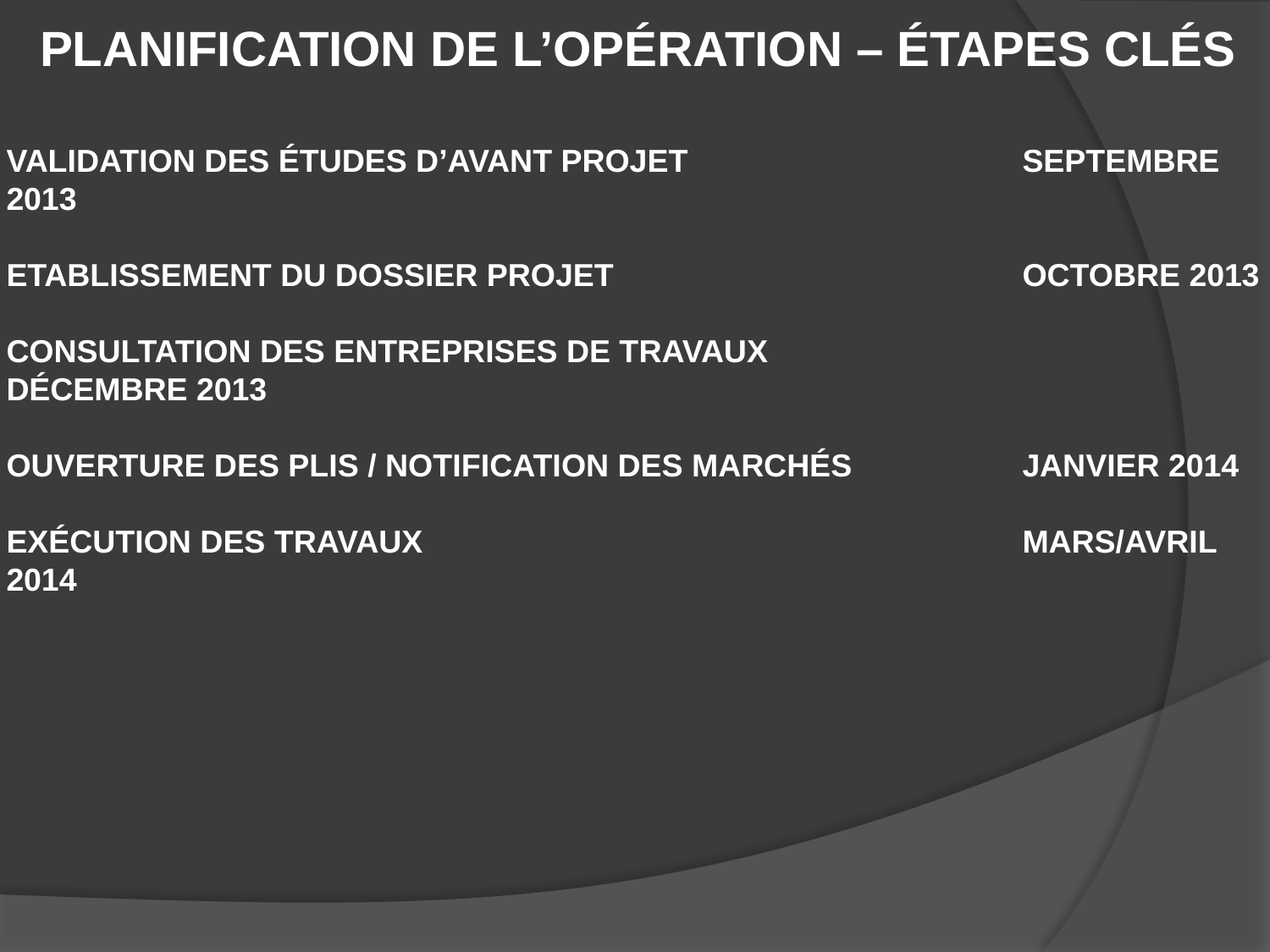

Planification de l’opération – étapes clés
# Validation des études d’avant projet			Septembre 2013 Etablissement du dossier Projet				Octobre 2013 Consultation des entreprises de travaux			Décembre 2013 Ouverture des plis / notification des marchés		Janvier 2014 Exécution des travaux					Mars/Avril 2014